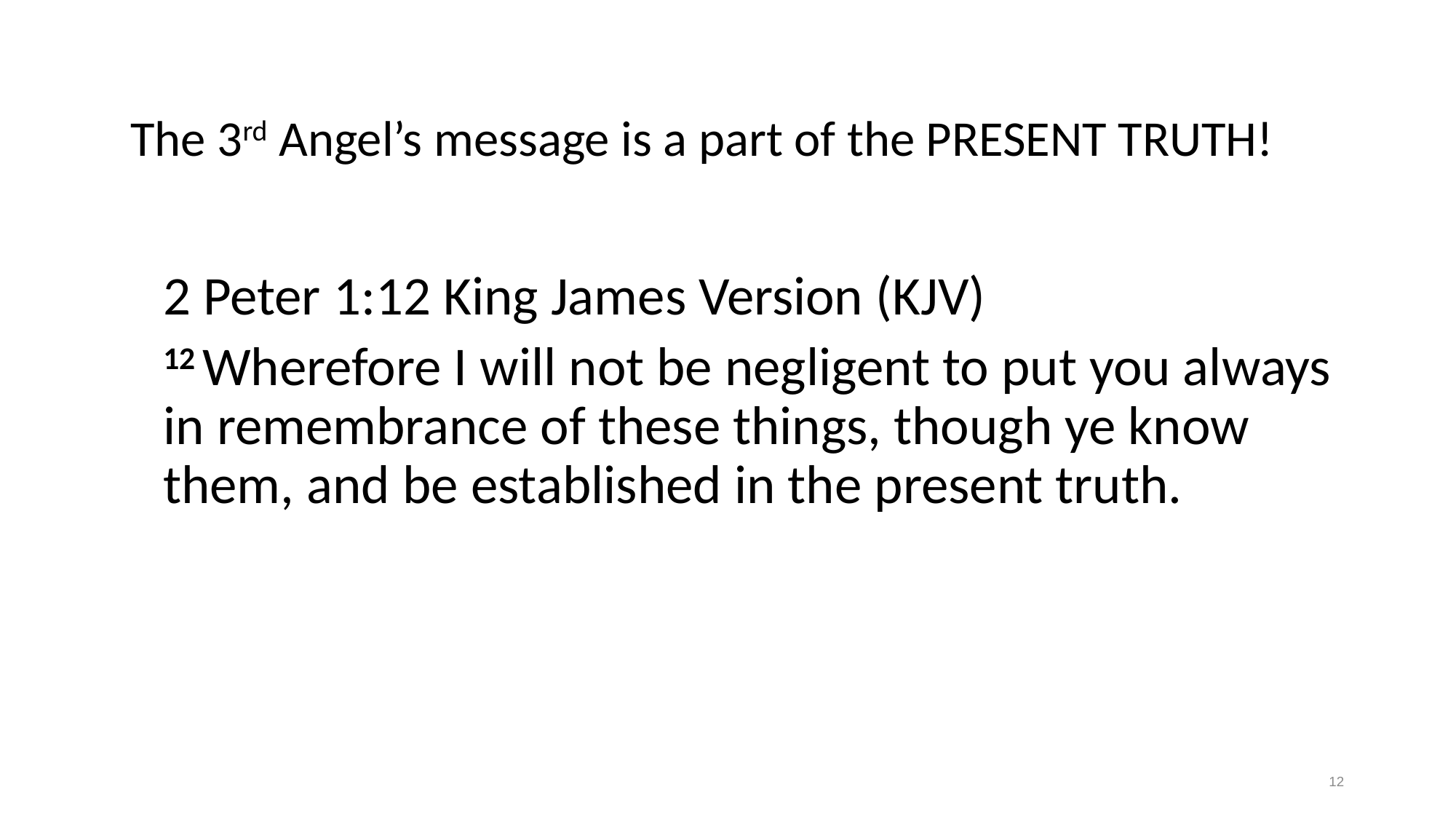

# The 3rd Angel’s message is a part of the PRESENT TRUTH!
2 Peter 1:12 King James Version (KJV)
12 Wherefore I will not be negligent to put you always in remembrance of these things, though ye know them, and be established in the present truth.

12